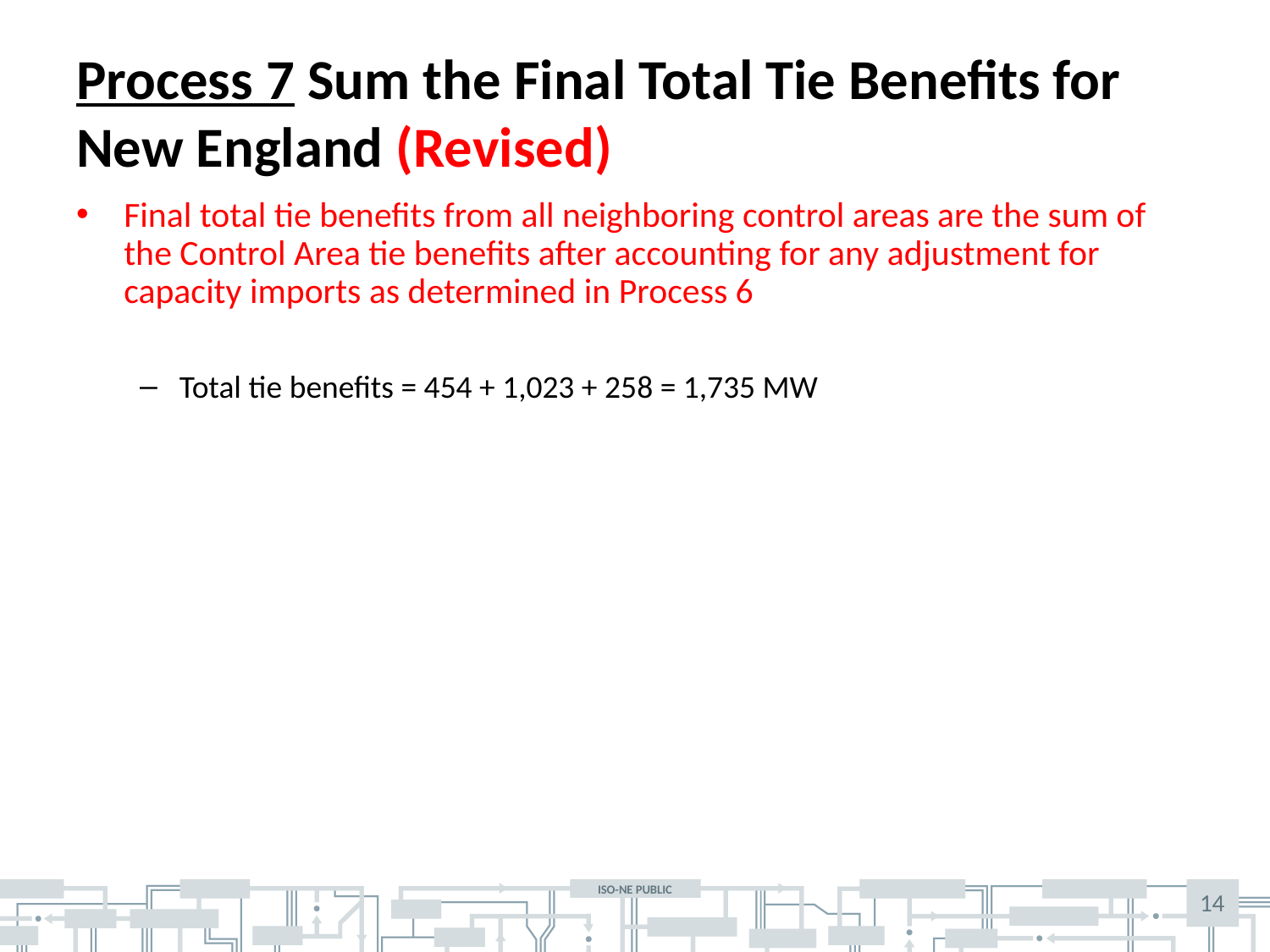

# Process 7 Sum the Final Total Tie Benefits for New England (Revised)
Final total tie benefits from all neighboring control areas are the sum of the Control Area tie benefits after accounting for any adjustment for capacity imports as determined in Process 6

Total tie benefits = 454 + 1,023 + 258 = 1,735 MW
14